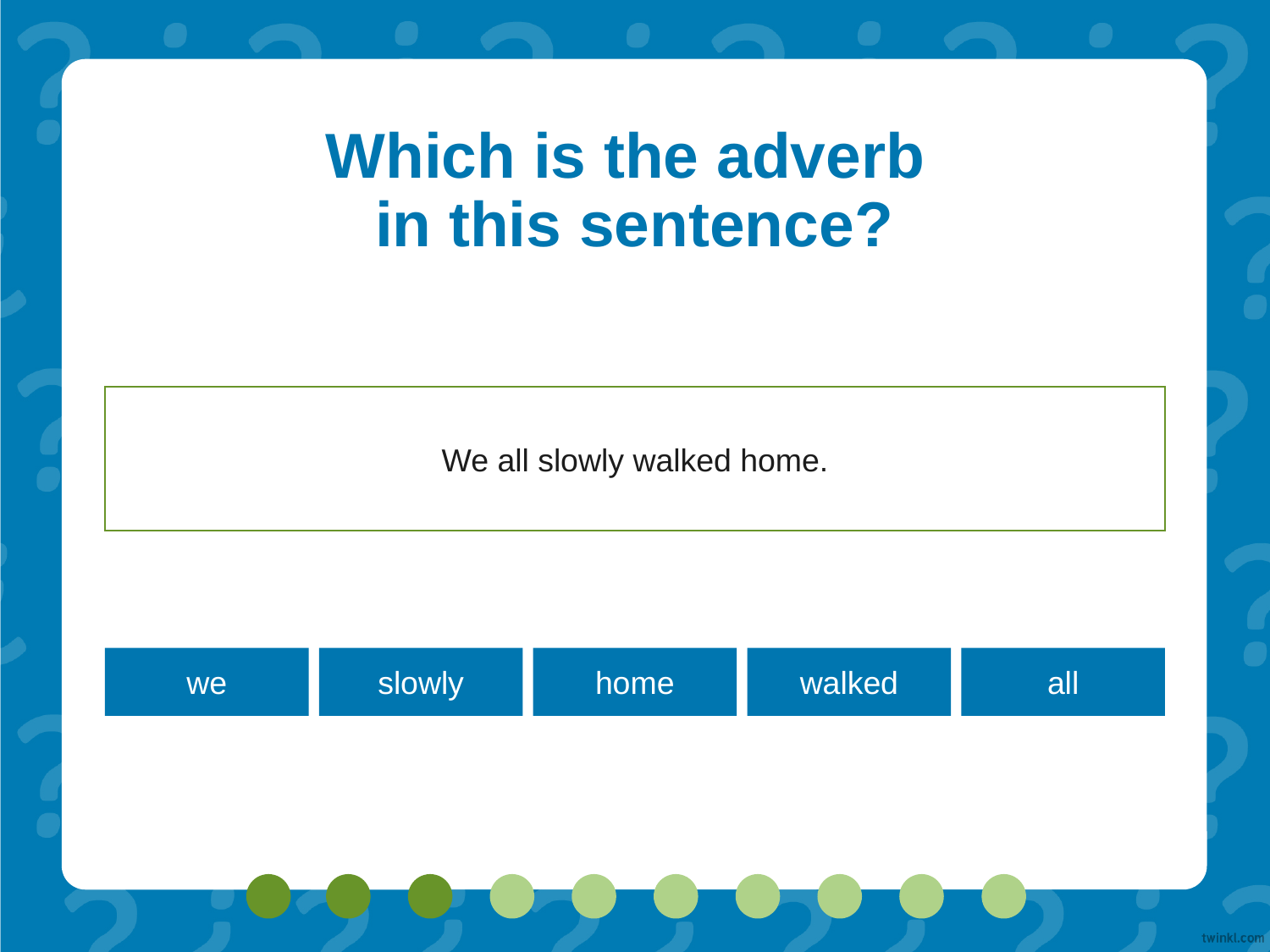

# Which is the adverb in this sentence?

We all slowly walked home.

we
slowly
home
walked
all